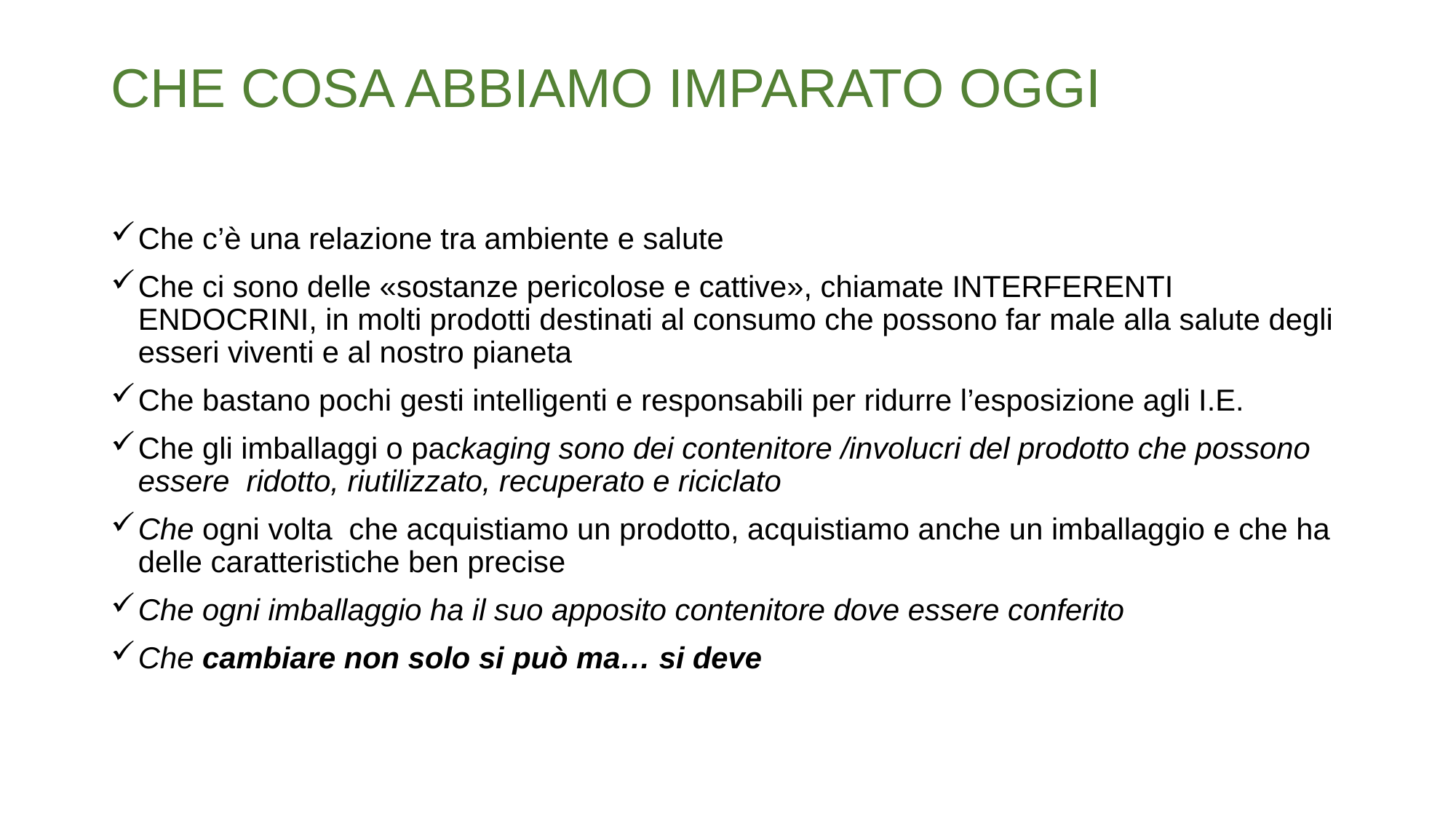

# CHE COSA ABBIAMO IMPARATO OGGI
Che c’è una relazione tra ambiente e salute
Che ci sono delle «sostanze pericolose e cattive», chiamate INTERFERENTI ENDOCRINI, in molti prodotti destinati al consumo che possono far male alla salute degli esseri viventi e al nostro pianeta
Che bastano pochi gesti intelligenti e responsabili per ridurre l’esposizione agli I.E.
Che gli imballaggi o packaging sono dei contenitore /involucri del prodotto che possono essere  ridotto, riutilizzato, recuperato e riciclato
Che ogni volta  che acquistiamo un prodotto, acquistiamo anche un imballaggio e che ha delle caratteristiche ben precise
Che ogni imballaggio ha il suo apposito contenitore dove essere conferito
Che cambiare non solo si può ma… si deve